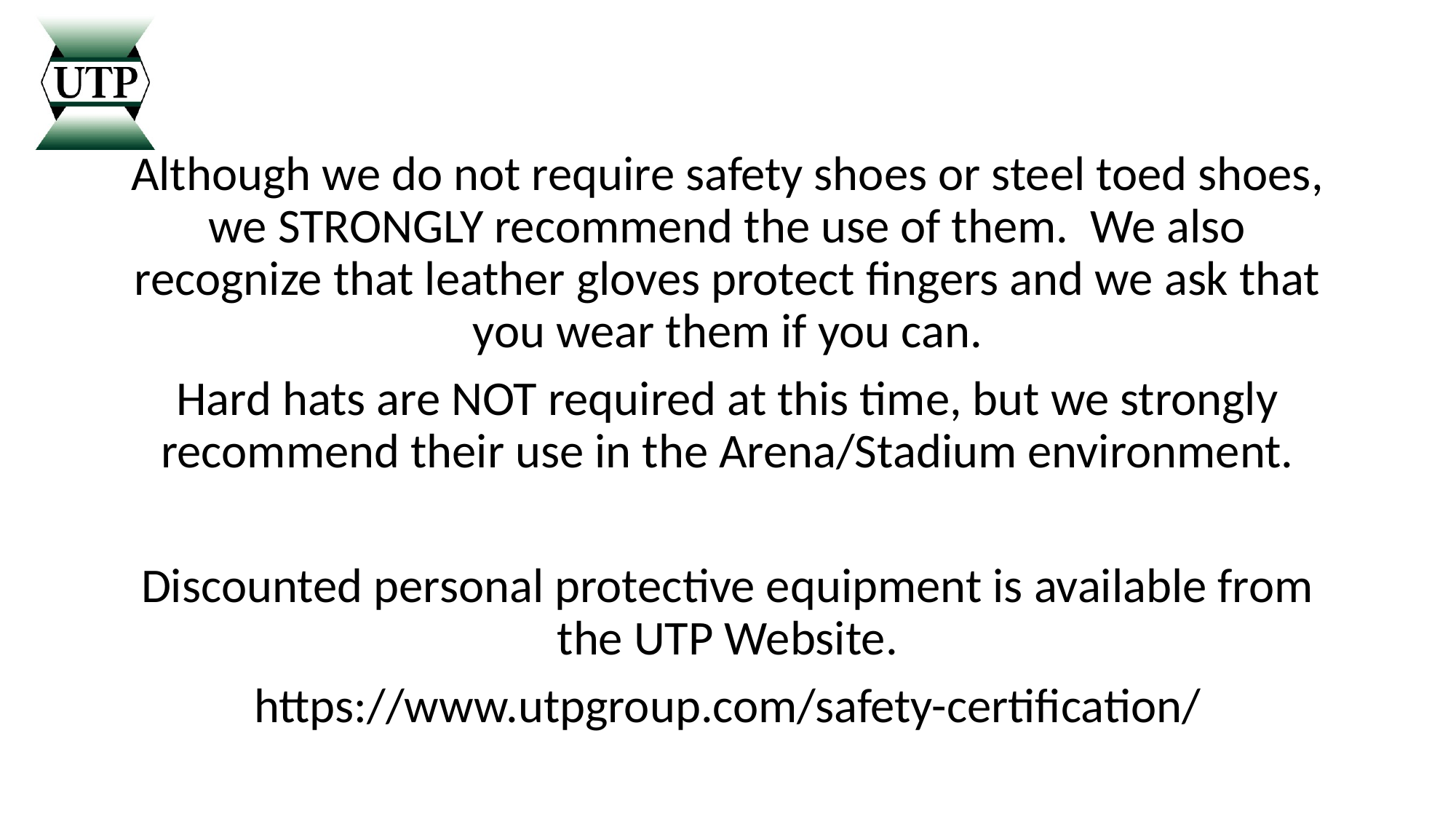

Although we do not require safety shoes or steel toed shoes, we STRONGLY recommend the use of them.  We also recognize that leather gloves protect fingers and we ask that you wear them if you can.
Hard hats are NOT required at this time, but we strongly recommend their use in the Arena/Stadium environment.

Discounted personal protective equipment is available from the UTP Website.
https://www.utpgroup.com/safety-certification/